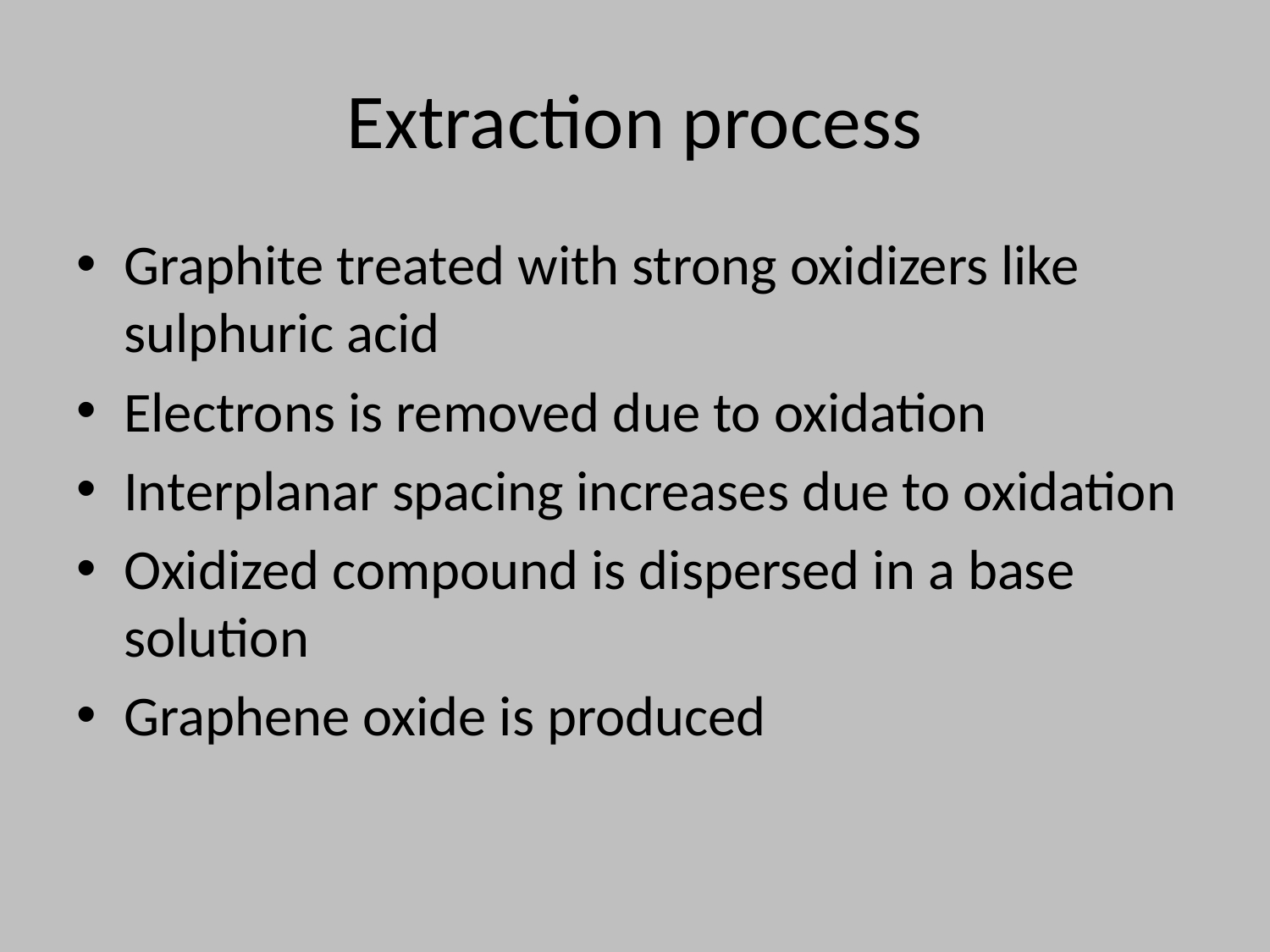

# Extraction process
Graphite treated with strong oxidizers like sulphuric acid
Electrons is removed due to oxidation
Interplanar spacing increases due to oxidation
Oxidized compound is dispersed in a base solution
Graphene oxide is produced